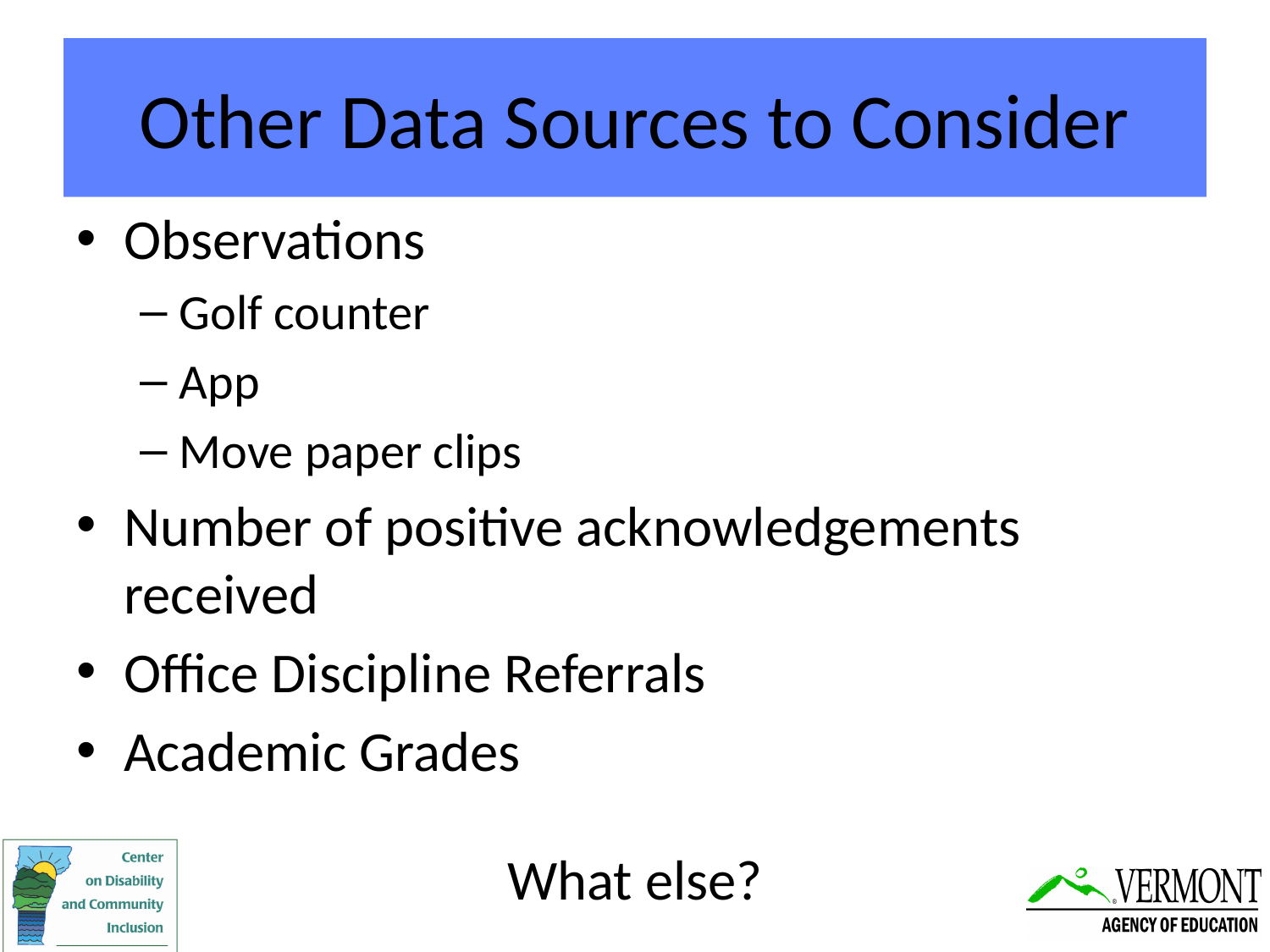

# Other Data Sources to Consider
Observations
Golf counter
App
Move paper clips
Number of positive acknowledgements received
Office Discipline Referrals
Academic Grades

What else?